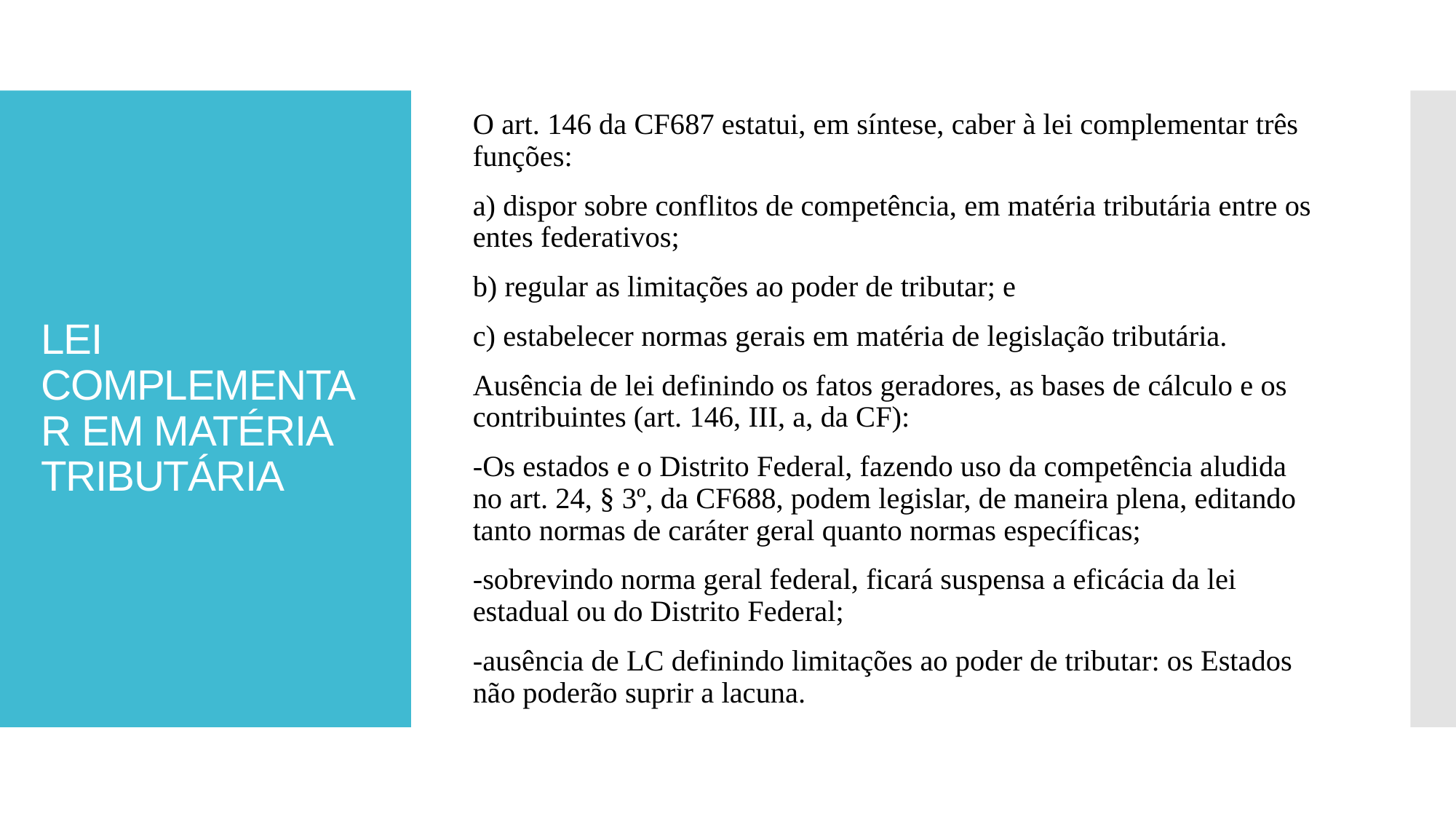

O art. 146 da CF687 estatui, em síntese, caber à lei complementar três funções:
a) dispor sobre conflitos de competência, em matéria tributária entre os entes federativos;
b) regular as limitações ao poder de tributar; e
c) estabelecer normas gerais em matéria de legislação tributária.
Ausência de lei definindo os fatos geradores, as bases de cálculo e os contribuintes (art. 146, III, a, da CF):
-Os estados e o Distrito Federal, fazendo uso da competência aludida no art. 24, § 3º, da CF688, podem legislar, de maneira plena, editando tanto normas de caráter geral quanto normas específicas;
-sobrevindo norma geral federal, ficará suspensa a eficácia da lei estadual ou do Distrito Federal;
-ausência de LC definindo limitações ao poder de tributar: os Estados não poderão suprir a lacuna.
# LEI COMPLEMENTAR EM MATÉRIA TRIBUTÁRIA